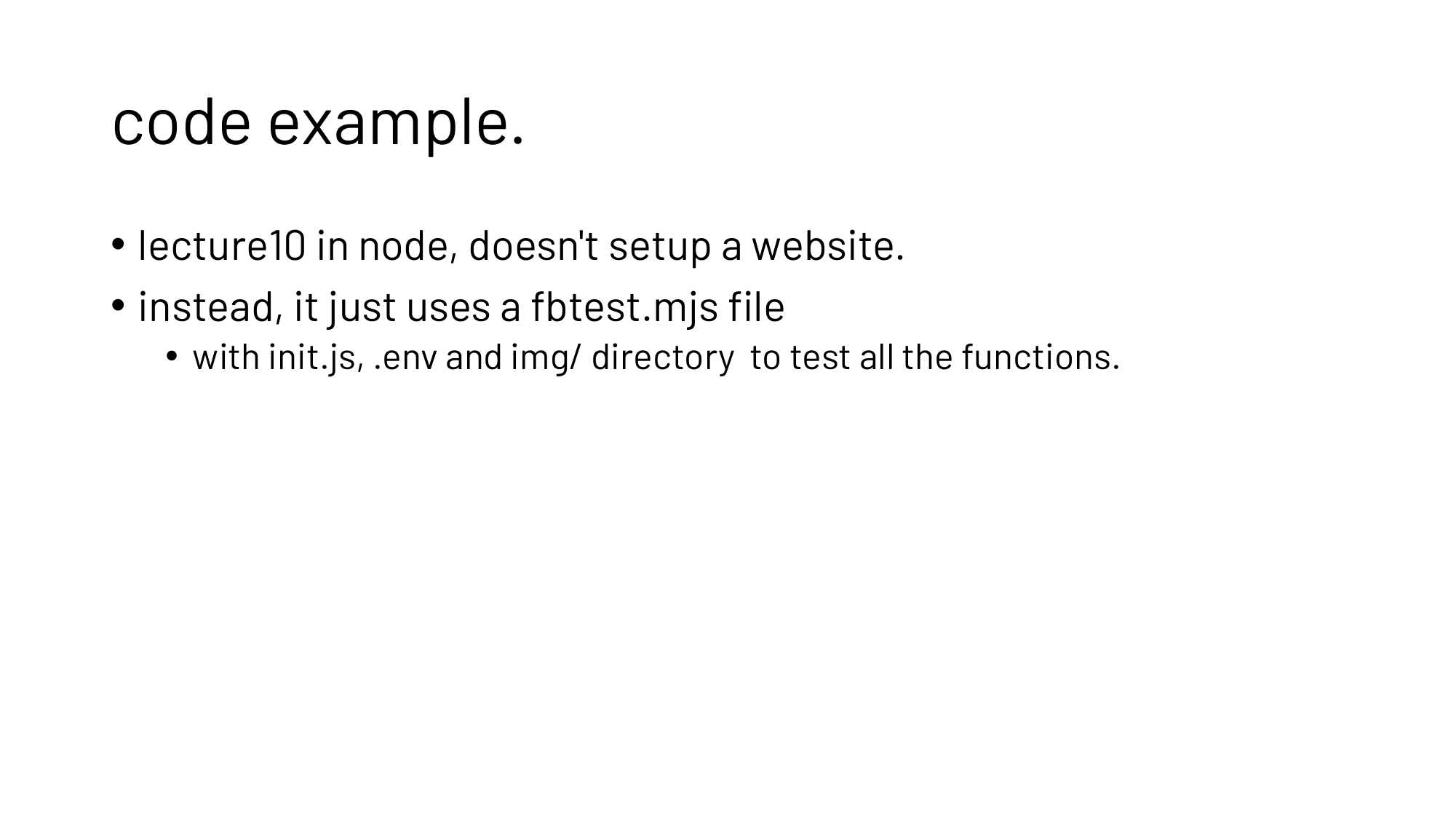

# code example.
lecture10 in node, doesn't setup a website.
instead, it just uses a fbtest.mjs file
with init.js, .env and img/ directory  to test all the functions.